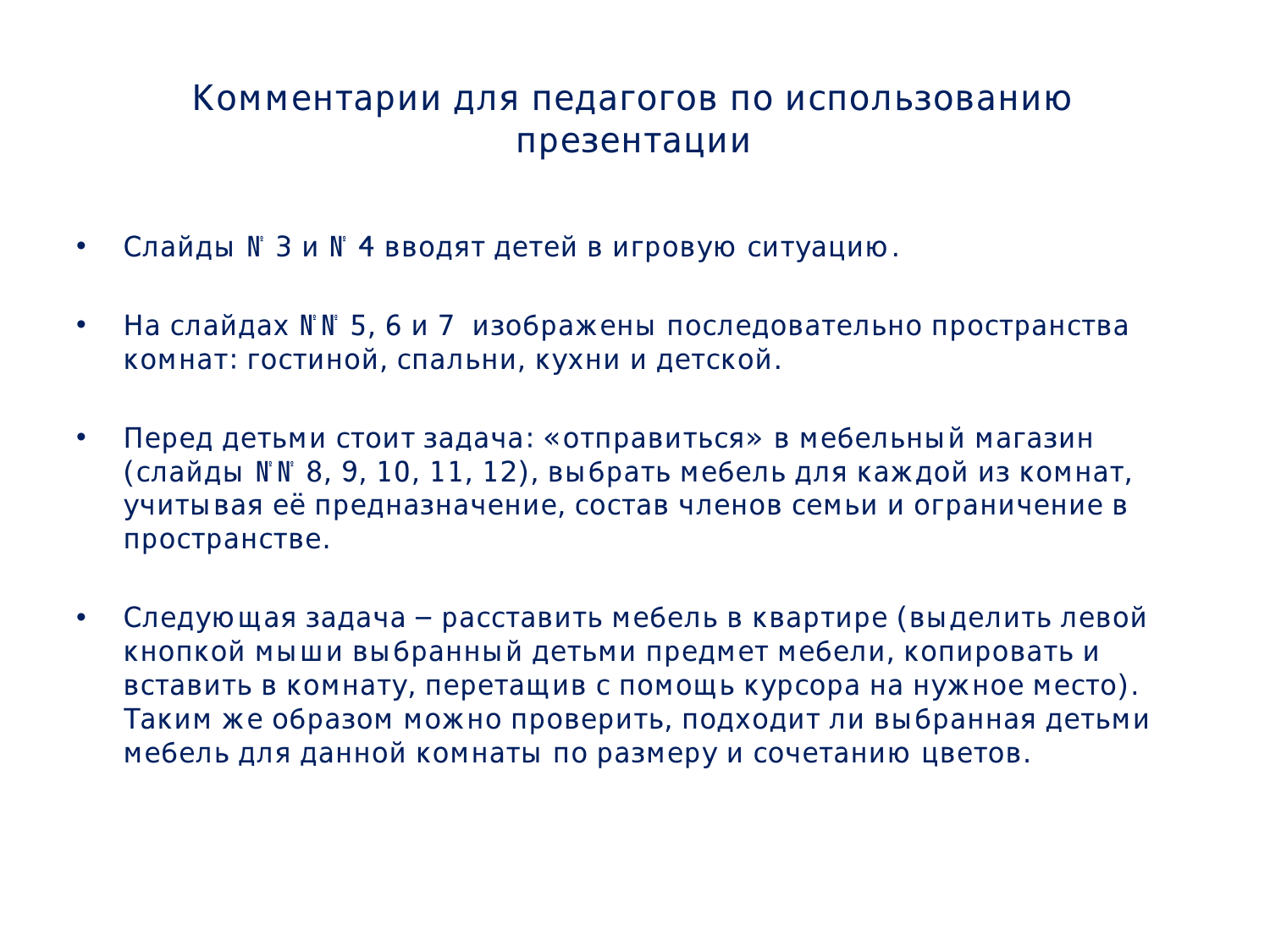

# Комментарии для педагогов по использованию презентации
Слайды № 3 и № 4 вводят детей в игровую ситуацию.

На слайдах №№ 5, 6 и 7  изображены последовательно пространства комнат: гостиной, спальни, кухни и детской.

Перед детьми стоит задача: «отправиться» в мебельный магазин (слайды №№ 8, 9, 10, 11, 12), выбрать мебель для каждой из комнат, учитывая её предназначение, состав членов семьи и ограничение в пространстве.

Следующая задача – расставить мебель в квартире (выделить левой кнопкой мыши выбранный детьми предмет мебели, копировать и вставить в комнату, перетащив с помощь курсора на нужное место). Таким же образом можно проверить, подходит ли выбранная детьми мебель для данной комнаты по размеру и сочетанию цветов.